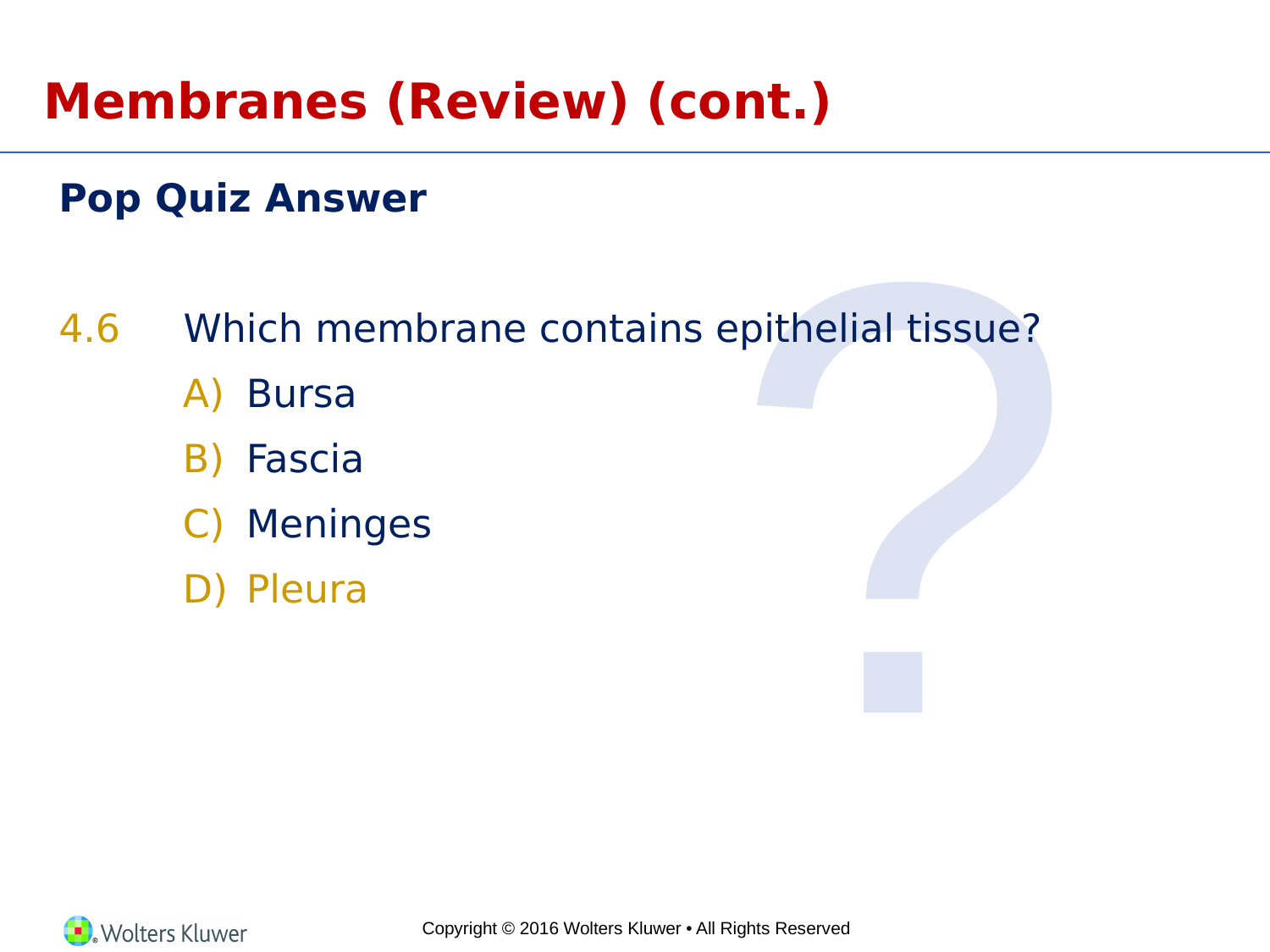

# Membranes (Review) (cont.)
?
Pop Quiz Answer

4.6	Which membrane contains epithelial tissue?
Bursa
Fascia
Meninges
Pleura